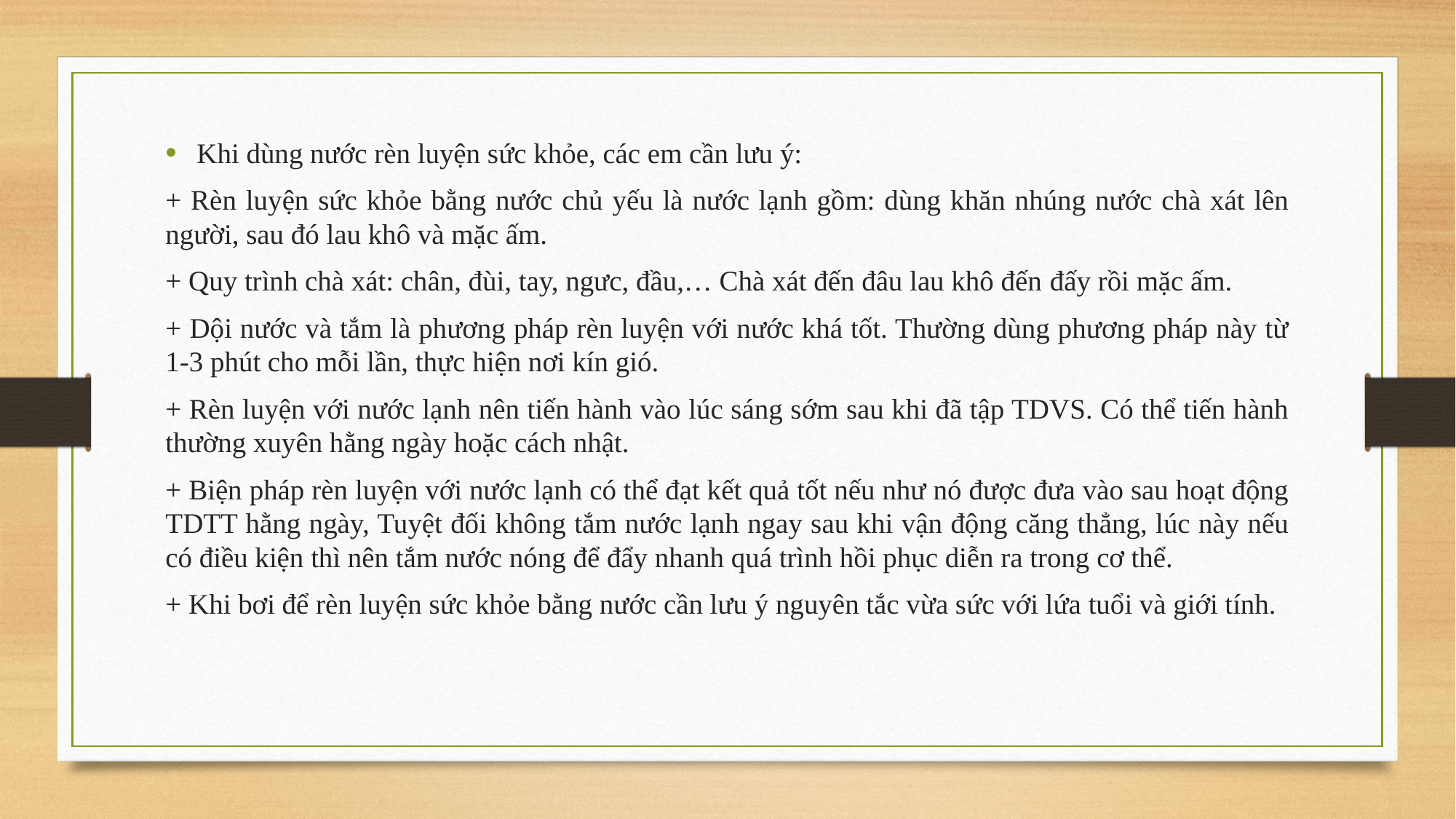

Khi dùng nước rèn luyện sức khỏe, các em cần lưu ý:
+ Rèn luyện sức khỏe bằng nước chủ yếu là nước lạnh gồm: dùng khăn nhúng nước chà xát lên người, sau đó lau khô và mặc ấm.
+ Quy trình chà xát: chân, đùi, tay, ngưc, đầu,… Chà xát đến đâu lau khô đến đấy rồi mặc ấm.
+ Dội nước và tắm là phương pháp rèn luyện với nước khá tốt. Thường dùng phương pháp này từ 1-3 phút cho mỗi lần, thực hiện nơi kín gió.
+ Rèn luyện với nước lạnh nên tiến hành vào lúc sáng sớm sau khi đã tập TDVS. Có thể tiến hành thường xuyên hằng ngày hoặc cách nhật.
+ Biện pháp rèn luyện với nước lạnh có thể đạt kết quả tốt nếu như nó được đưa vào sau hoạt động TDTT hằng ngày, Tuyệt đối không tắm nước lạnh ngay sau khi vận động căng thẳng, lúc này nếu có điều kiện thì nên tắm nước nóng để đẩy nhanh quá trình hồi phục diễn ra trong cơ thể.
+ Khi bơi để rèn luyện sức khỏe bằng nước cần lưu ý nguyên tắc vừa sức với lứa tuổi và giới tính.